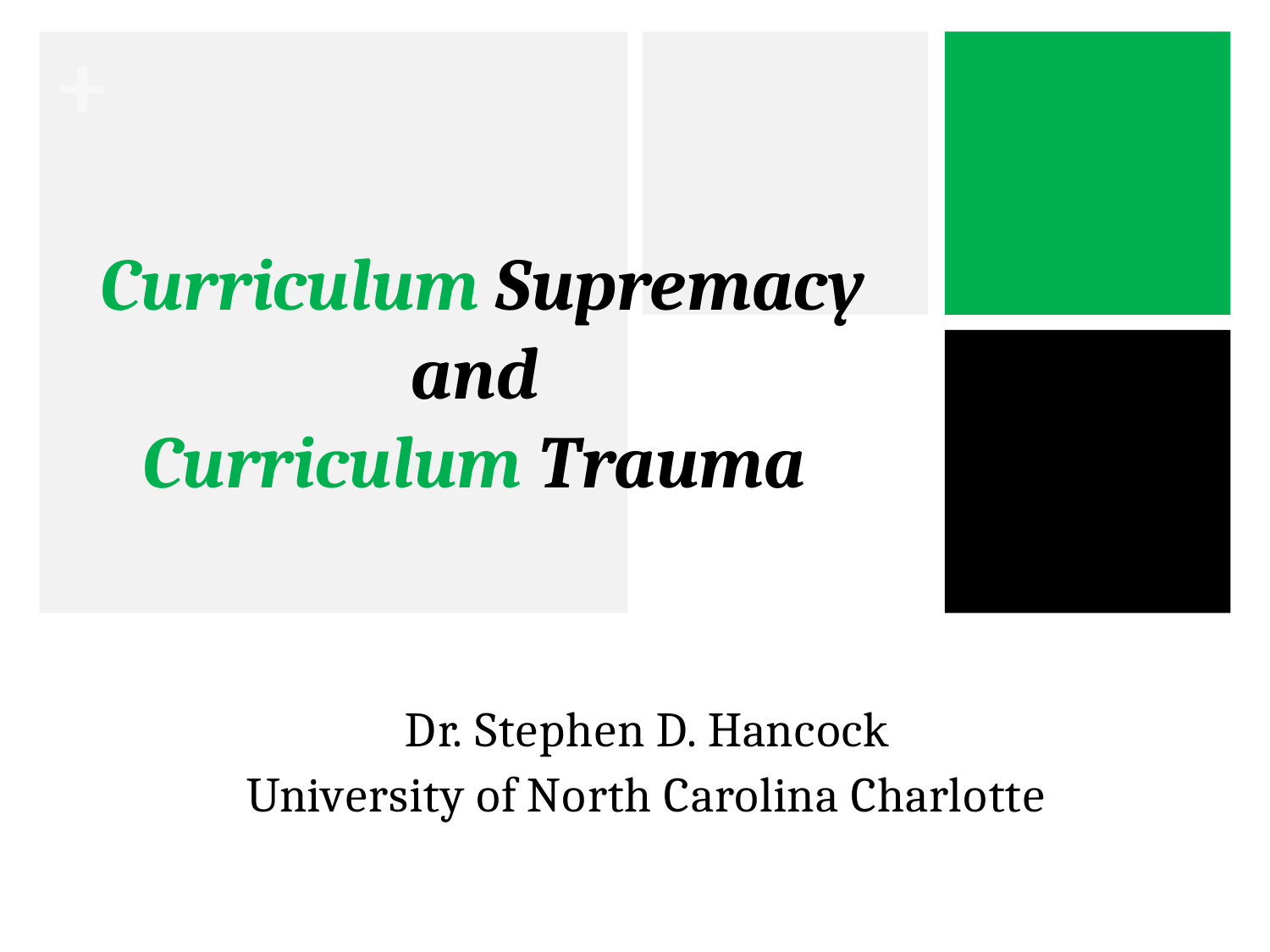

# Curriculum Supremacy and Curriculum Trauma
Dr. Stephen D. Hancock
University of North Carolina Charlotte